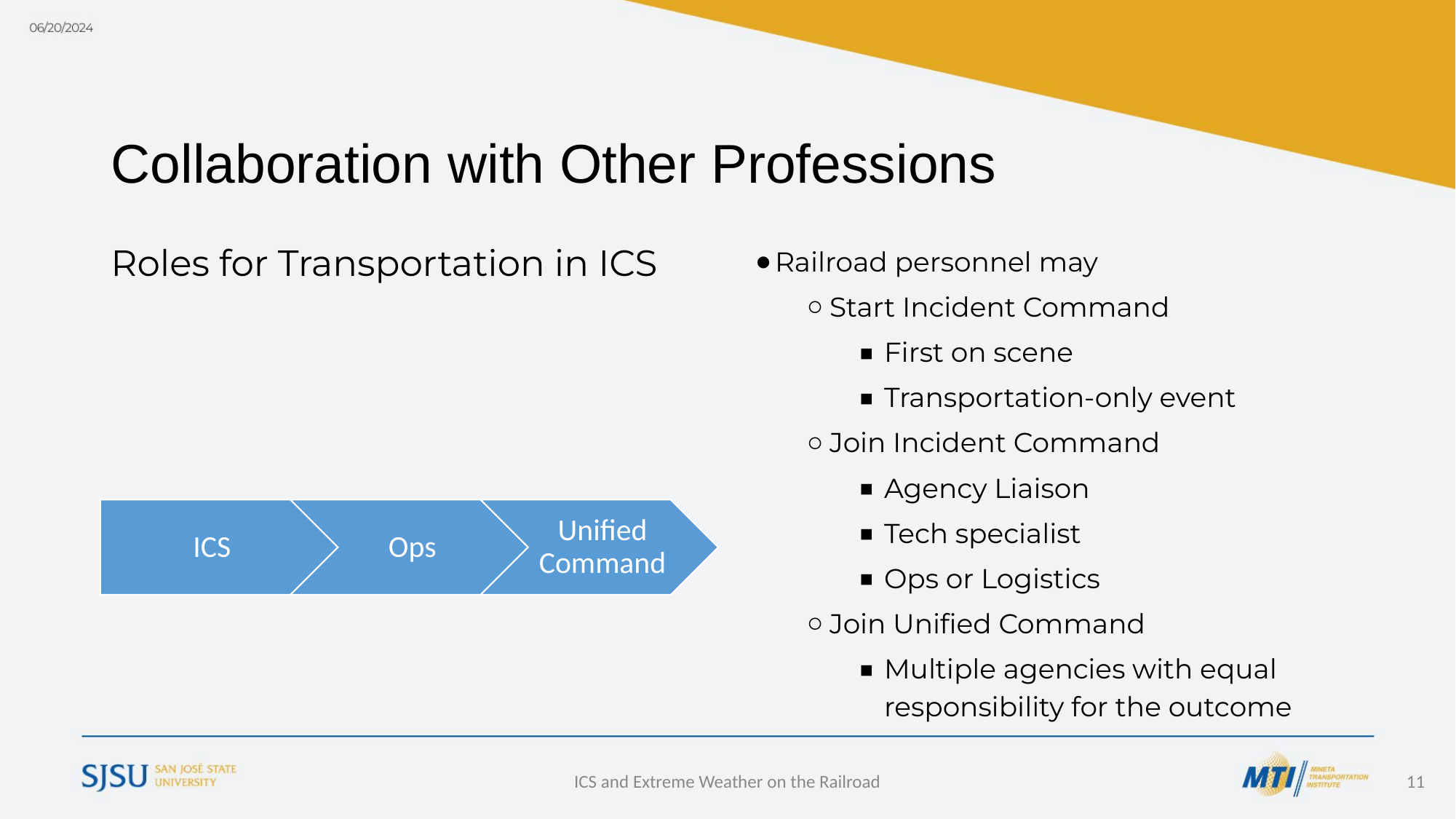

# Collaboration with Other Professions
Roles for Transportation in ICS
Railroad personnel may
Start Incident Command
First on scene
Transportation-only event
Join Incident Command
Agency Liaison
Tech specialist
Ops or Logistics
Join Unified Command
Multiple agencies with equal responsibility for the outcome

ICS

Ops

Unified Command
ICS and Extreme Weather on the Railroad
11